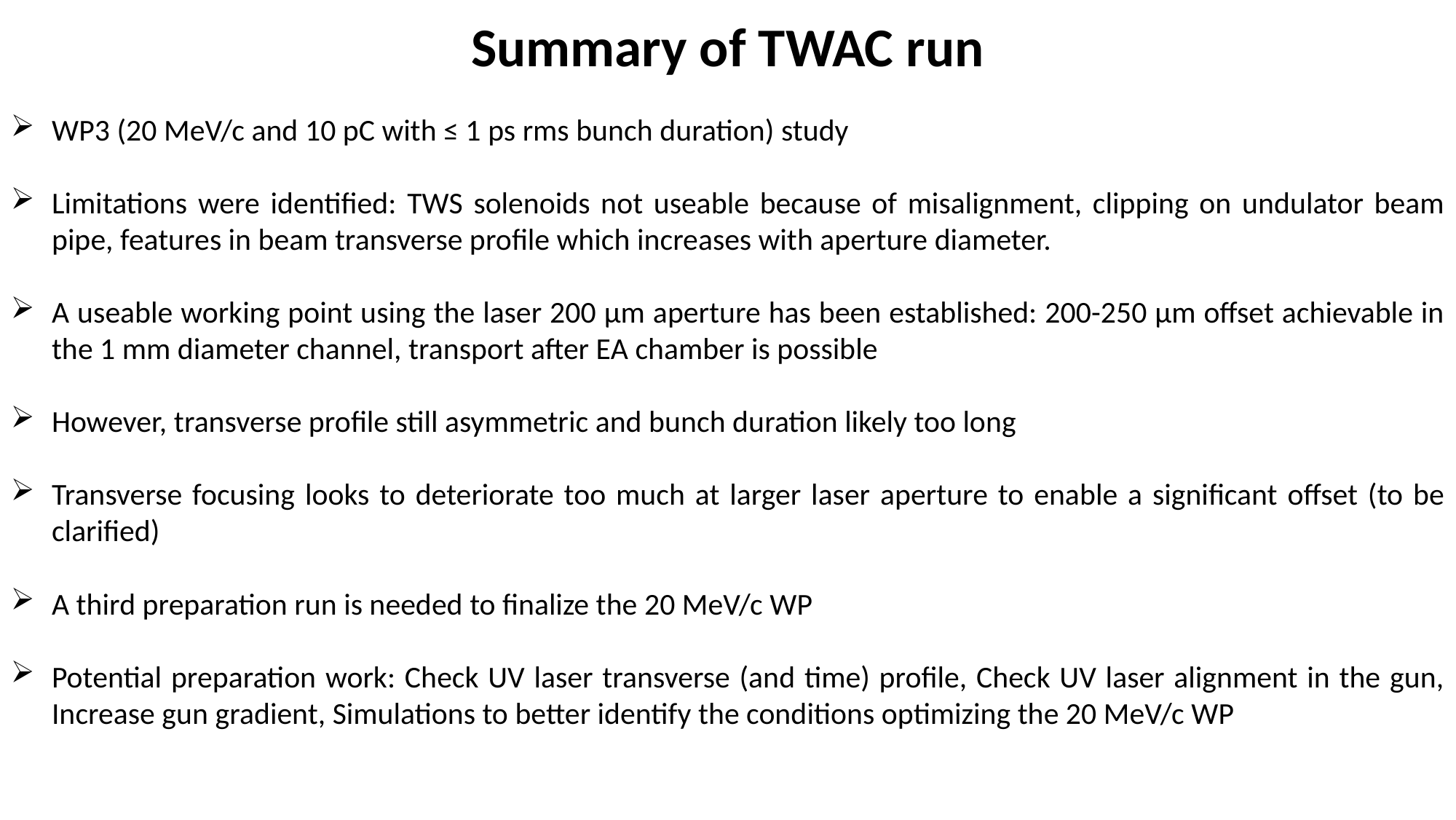

Summary of TWAC run
WP3 (20 MeV/c and 10 pC with ≤ 1 ps rms bunch duration) study

Limitations were identified: TWS solenoids not useable because of misalignment, clipping on undulator beam pipe, features in beam transverse profile which increases with aperture diameter.

A useable working point using the laser 200 µm aperture has been established: 200-250 µm offset achievable in the 1 mm diameter channel, transport after EA chamber is possible

However, transverse profile still asymmetric and bunch duration likely too long

Transverse focusing looks to deteriorate too much at larger laser aperture to enable a significant offset (to be clarified)

A third preparation run is needed to finalize the 20 MeV/c WP

Potential preparation work: Check UV laser transverse (and time) profile, Check UV laser alignment in the gun, Increase gun gradient, Simulations to better identify the conditions optimizing the 20 MeV/c WP